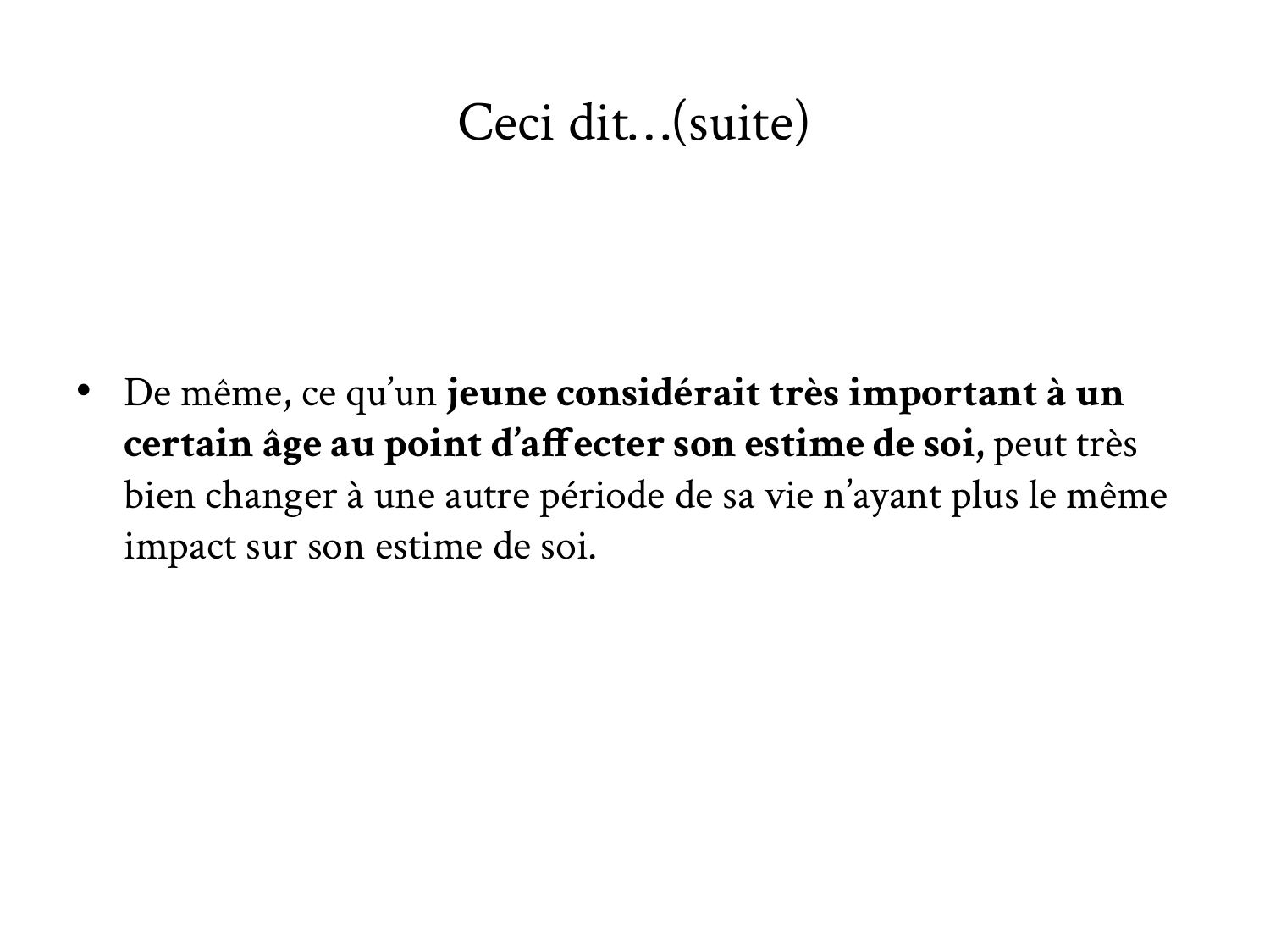

# Ceci dit…(suite)

De même, ce qu’un jeune considérait très important à un certain âge au point d’affecter son estime de soi, peut très bien changer à une autre période de sa vie n’ayant plus le même impact sur son estime de soi.